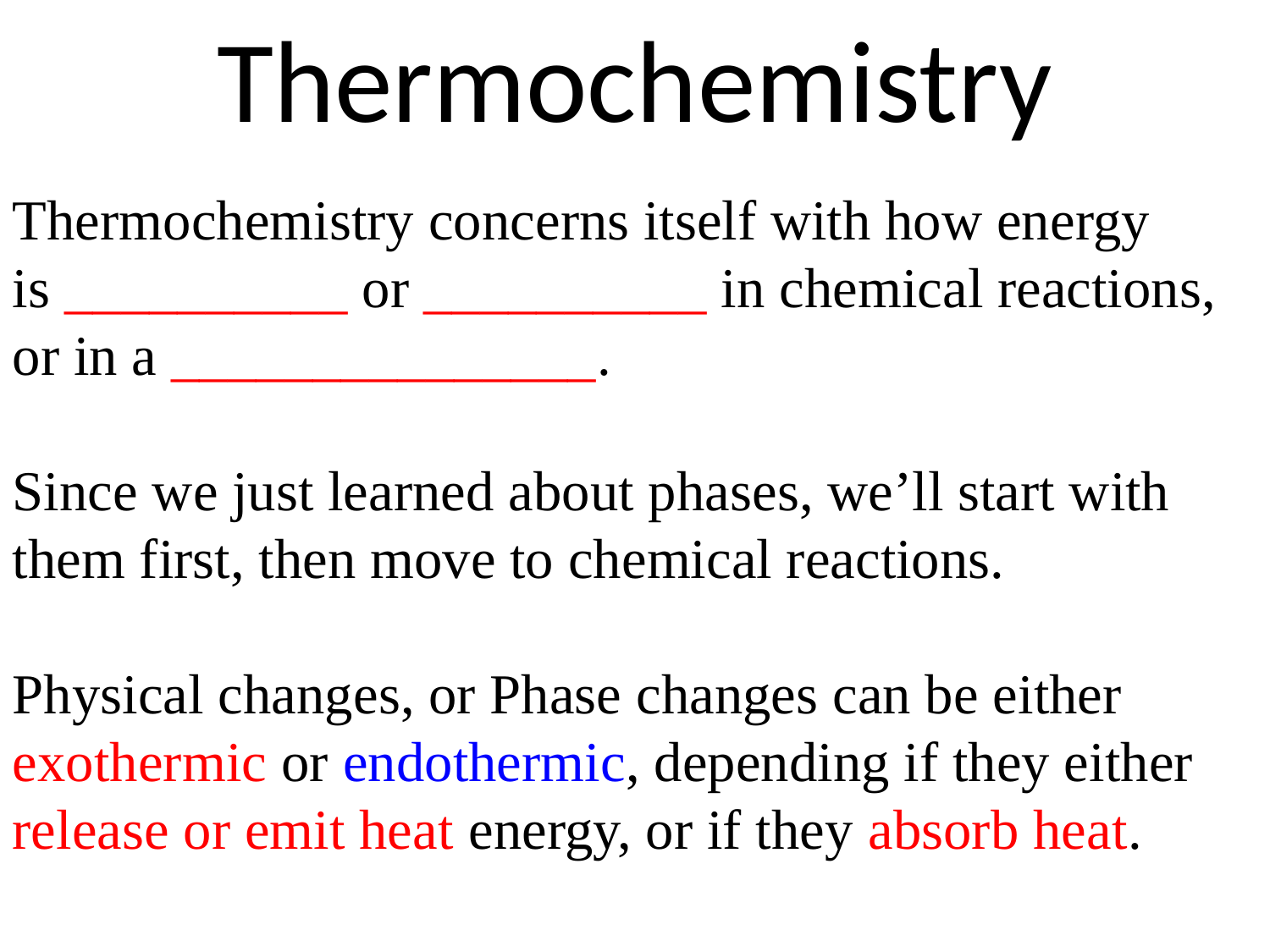

Thermochemistry

Thermochemistry concerns itself with how energy
is __________ or __________ in chemical reactions,
or in a _______________.

Since we just learned about phases, we’ll start with them first, then move to chemical reactions.

Physical changes, or Phase changes can be either exothermic or endothermic, depending if they either release or emit heat energy, or if they absorb heat.